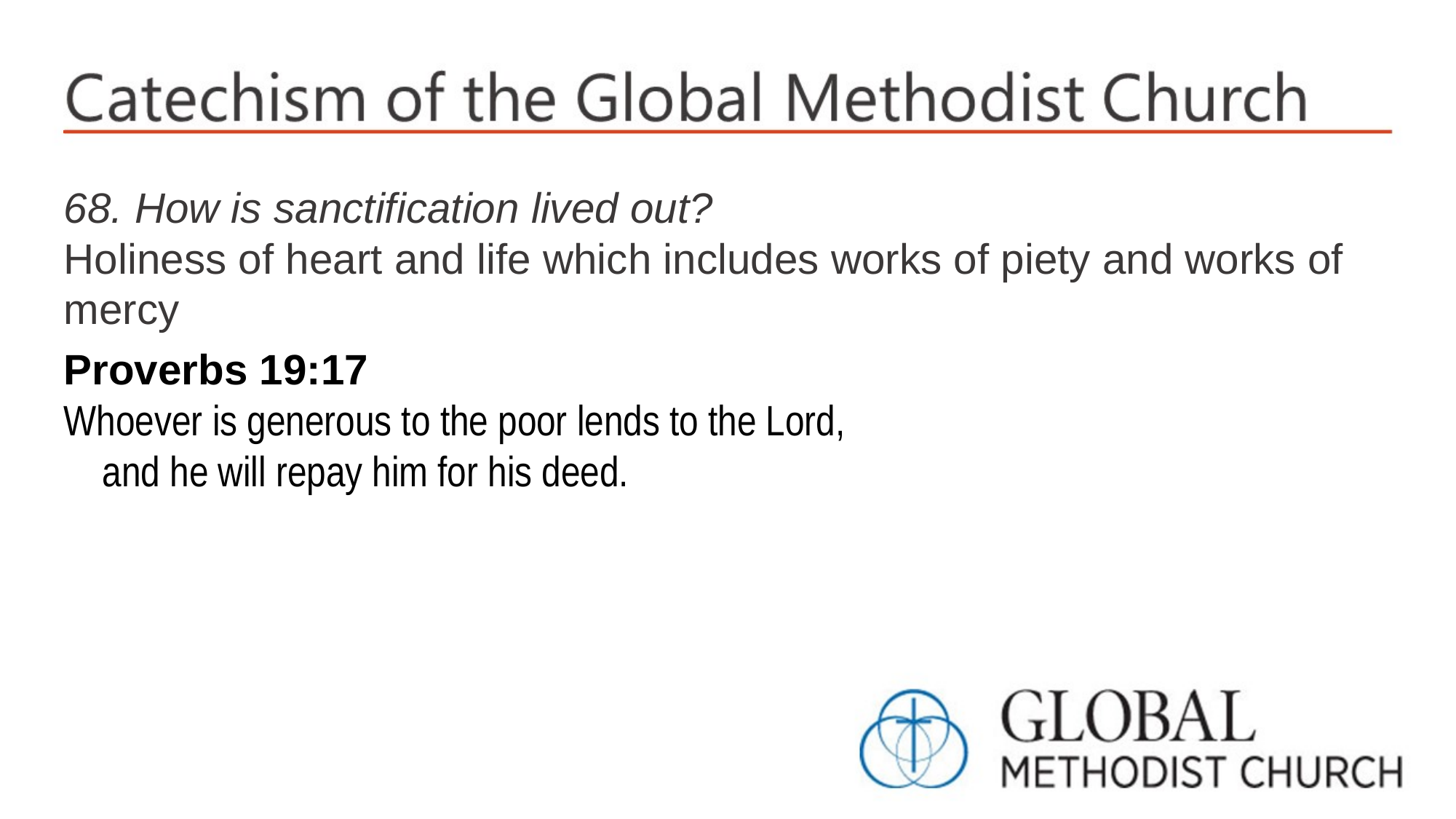

68. How is sanctification lived out?
Holiness of heart and life which includes works of piety and works of mercy
Proverbs 19:17
Whoever is generous to the poor lends to the Lord,
    and he will repay him for his deed.